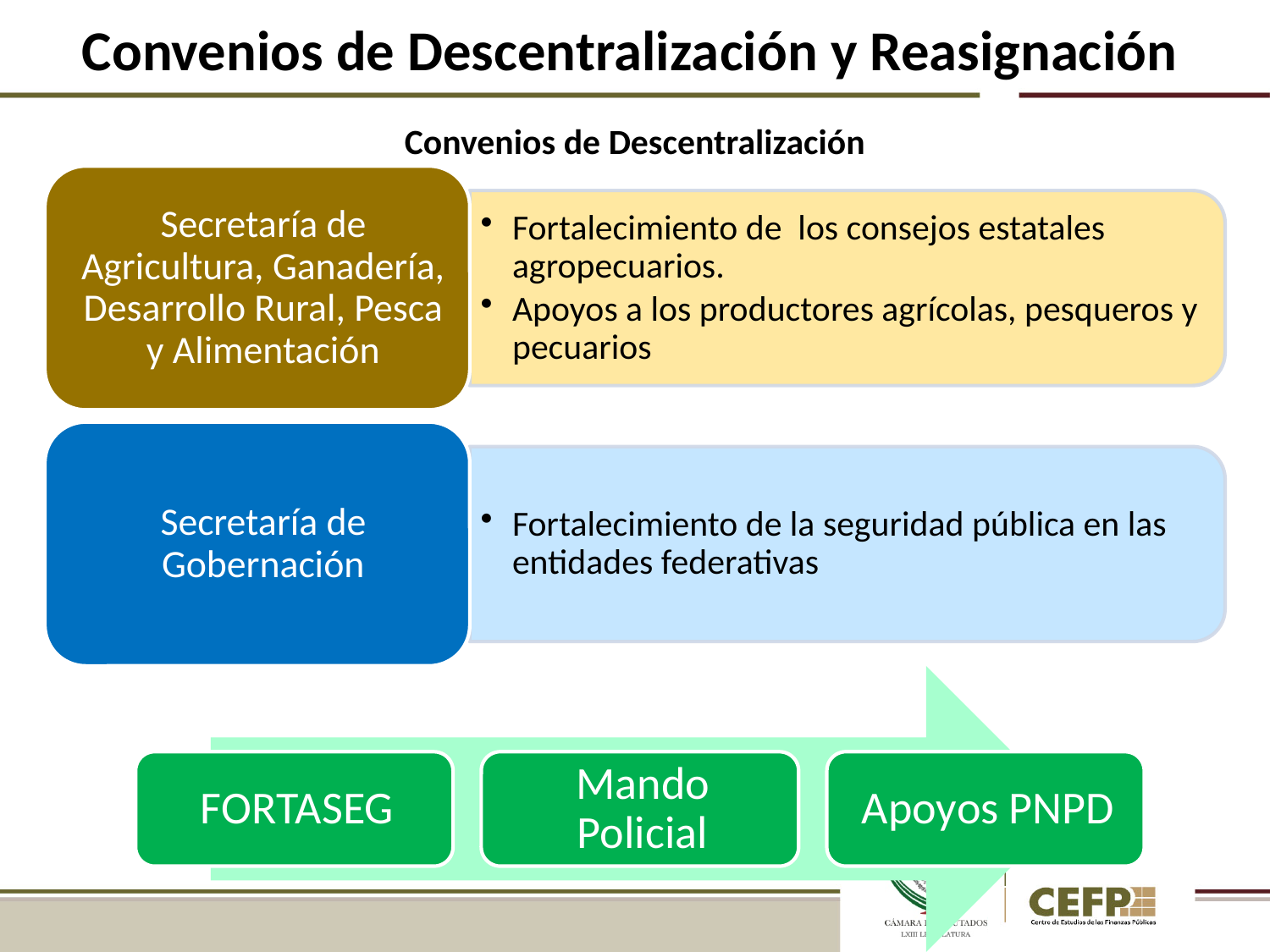

Convenios de Descentralización y Reasignación
Convenios de Descentralización
Fortalecimiento de  los consejos estatales agropecuarios.
Apoyos a los productores agrícolas, pesqueros y pecuarios
Secretaría de Agricultura, Ganadería, Desarrollo Rural, Pesca y Alimentación
Fortalecimiento de la seguridad pública en las entidades federativas
Secretaría de Gobernación
FORTASEG
Mando Policial
Apoyos PNPD